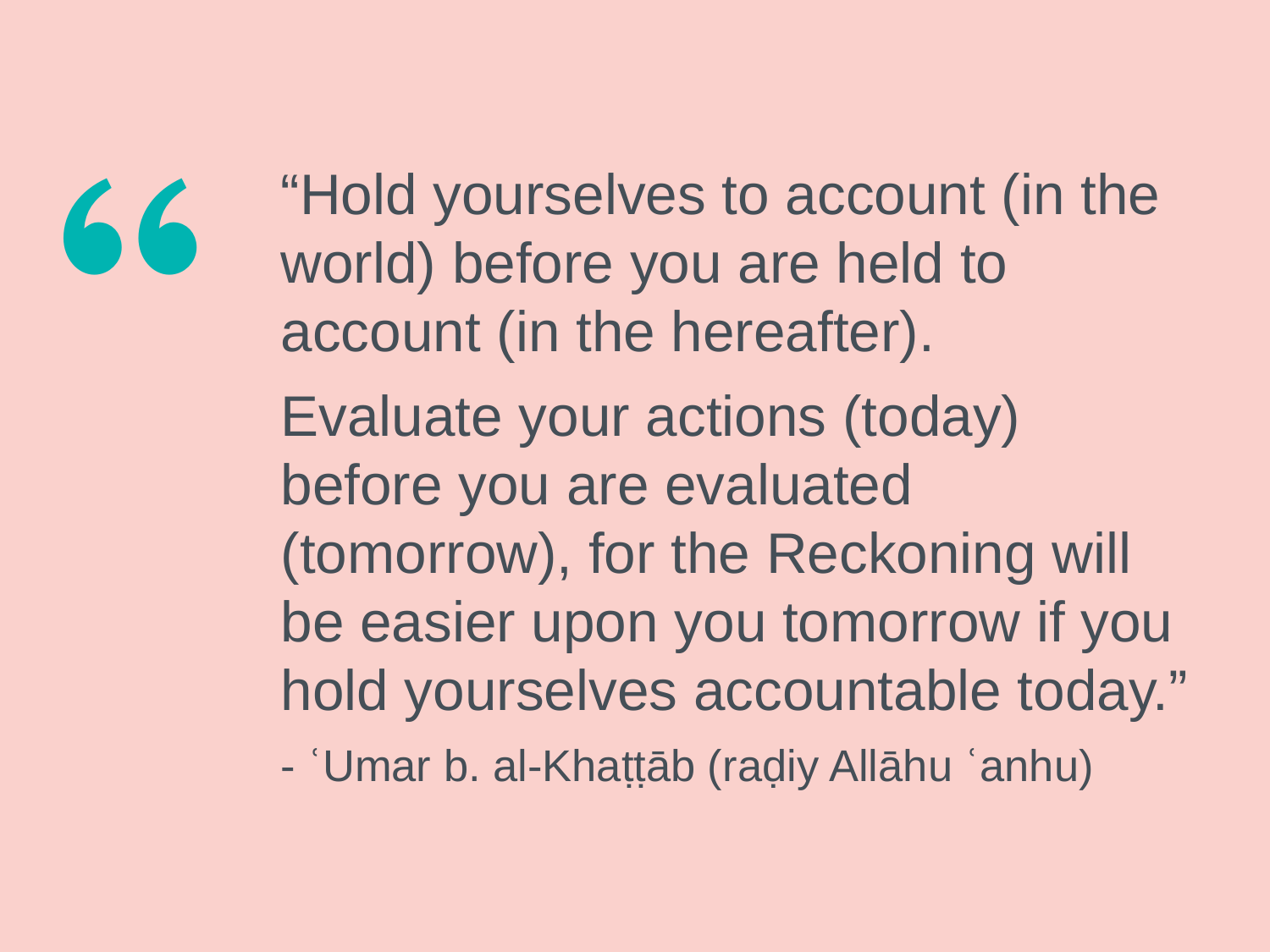

“Hold yourselves to account (in the world) before you are held to account (in the hereafter).
Evaluate your actions (today) before you are evaluated (tomorrow), for the Reckoning will be easier upon you tomorrow if you hold yourselves accountable today.”
- ʿUmar b. al-Khaṭṭāb (raḍiy Allāhu ʿanhu)
# “